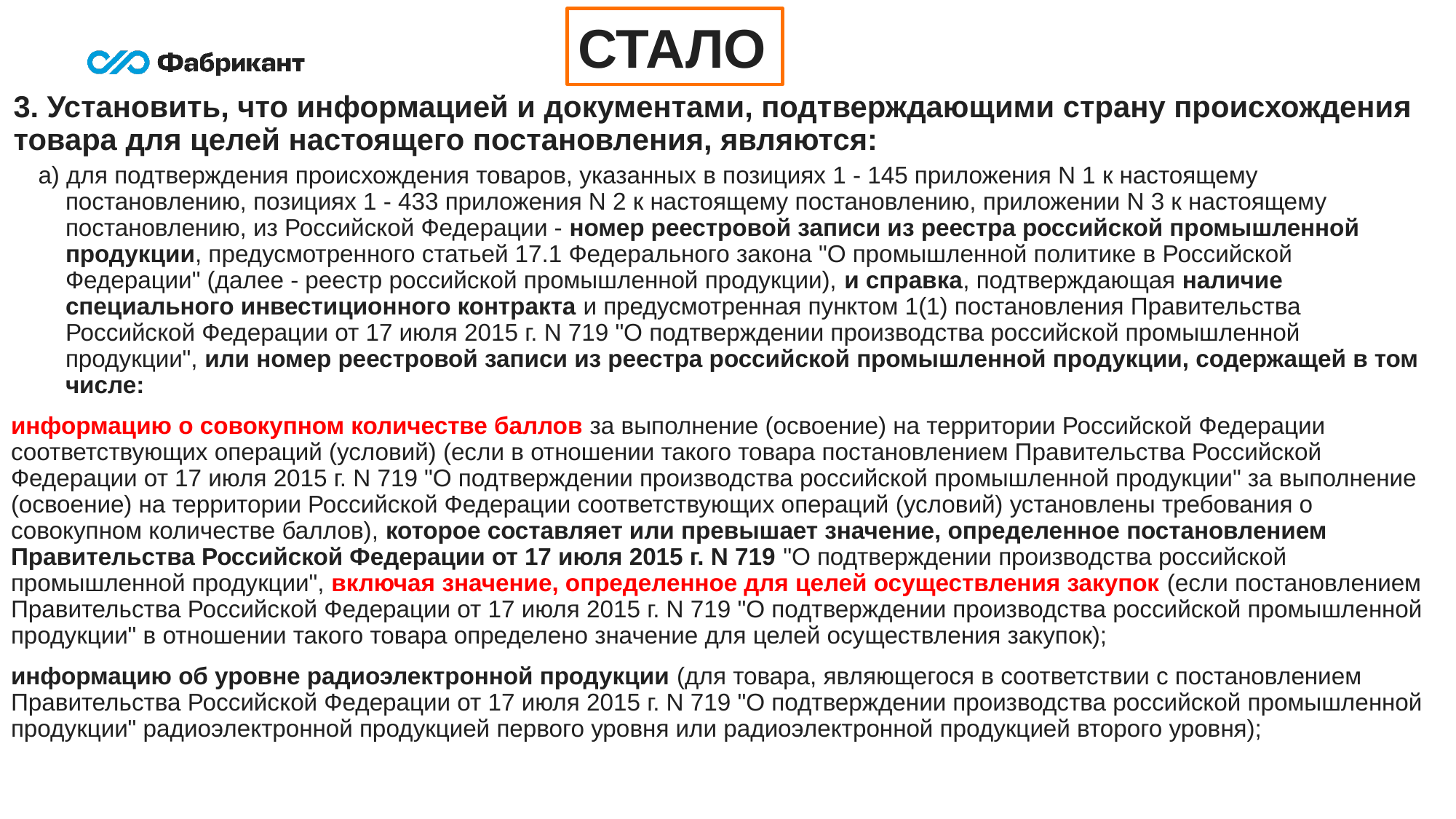

СТАЛО
3. Установить, что информацией и документами, подтверждающими страну происхождения товара для целей настоящего постановления, являются:
а) для подтверждения происхождения товаров, указанных в позициях 1 - 145 приложения N 1 к настоящему постановлению, позициях 1 - 433 приложения N 2 к настоящему постановлению, приложении N 3 к настоящему постановлению, из Российской Федерации - номер реестровой записи из реестра российской промышленной продукции, предусмотренного статьей 17.1 Федерального закона "О промышленной политике в Российской Федерации" (далее - реестр российской промышленной продукции), и справка, подтверждающая наличие специального инвестиционного контракта и предусмотренная пунктом 1(1) постановления Правительства Российской Федерации от 17 июля 2015 г. N 719 "О подтверждении производства российской промышленной продукции", или номер реестровой записи из реестра российской промышленной продукции, содержащей в том числе:
информацию о совокупном количестве баллов за выполнение (освоение) на территории Российской Федерации соответствующих операций (условий) (если в отношении такого товара постановлением Правительства Российской Федерации от 17 июля 2015 г. N 719 "О подтверждении производства российской промышленной продукции" за выполнение (освоение) на территории Российской Федерации соответствующих операций (условий) установлены требования о совокупном количестве баллов), которое составляет или превышает значение, определенное постановлением Правительства Российской Федерации от 17 июля 2015 г. N 719 "О подтверждении производства российской промышленной продукции", включая значение, определенное для целей осуществления закупок (если постановлением Правительства Российской Федерации от 17 июля 2015 г. N 719 "О подтверждении производства российской промышленной продукции" в отношении такого товара определено значение для целей осуществления закупок);
информацию об уровне радиоэлектронной продукции (для товара, являющегося в соответствии с постановлением Правительства Российской Федерации от 17 июля 2015 г. N 719 "О подтверждении производства российской промышленной продукции" радиоэлектронной продукцией первого уровня или радиоэлектронной продукцией второго уровня);